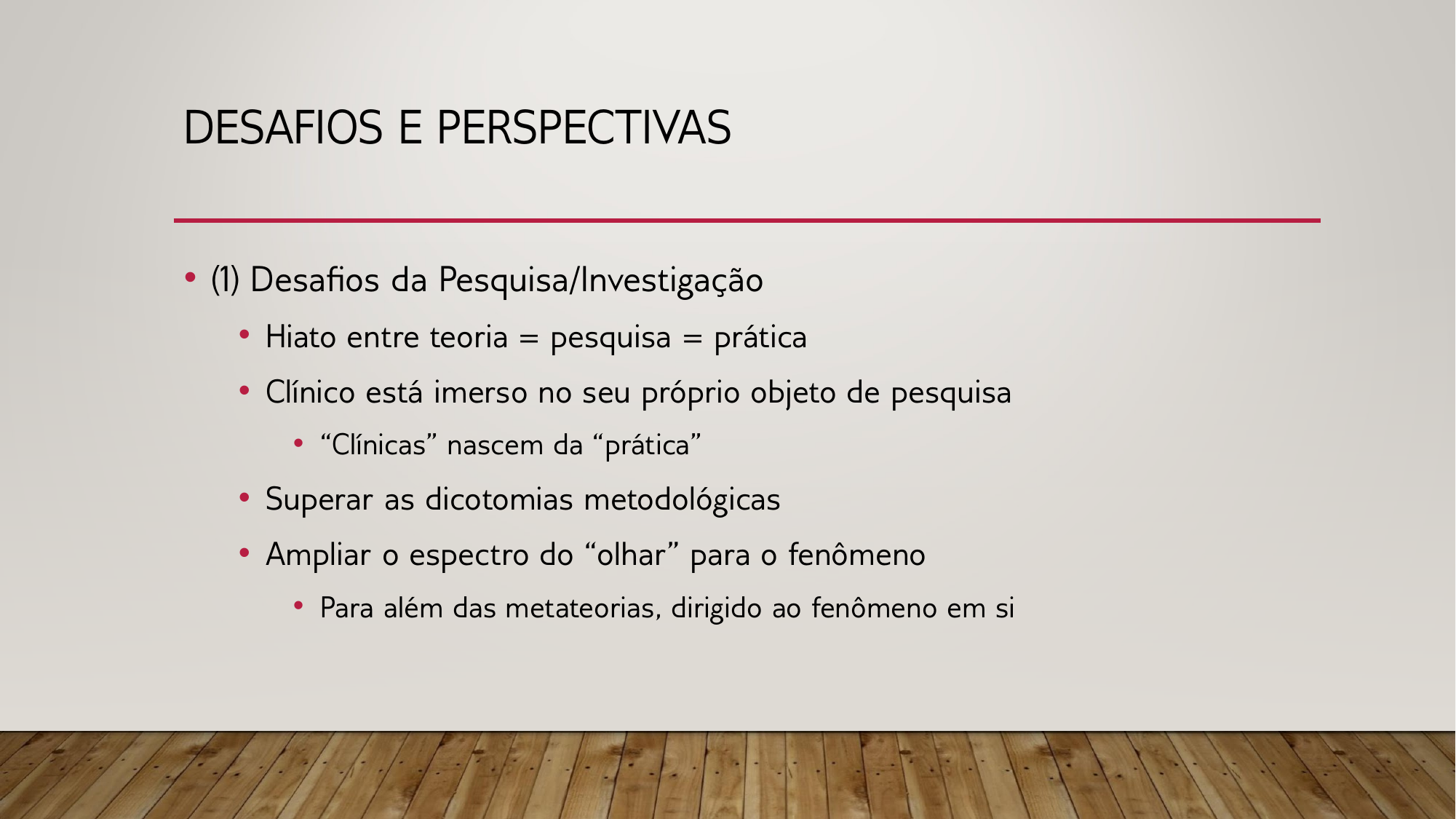

# DESAFIOS E PERSPECTIVAS
(1) Desafios da Pesquisa/Investigação
Hiato entre teoria = pesquisa = prática
Clínico está imerso no seu próprio objeto de pesquisa
“Clínicas” nascem da “prática”
Superar as dicotomias metodológicas
Ampliar o espectro do “olhar” para o fenômeno
Para além das metateorias, dirigido ao fenômeno em si